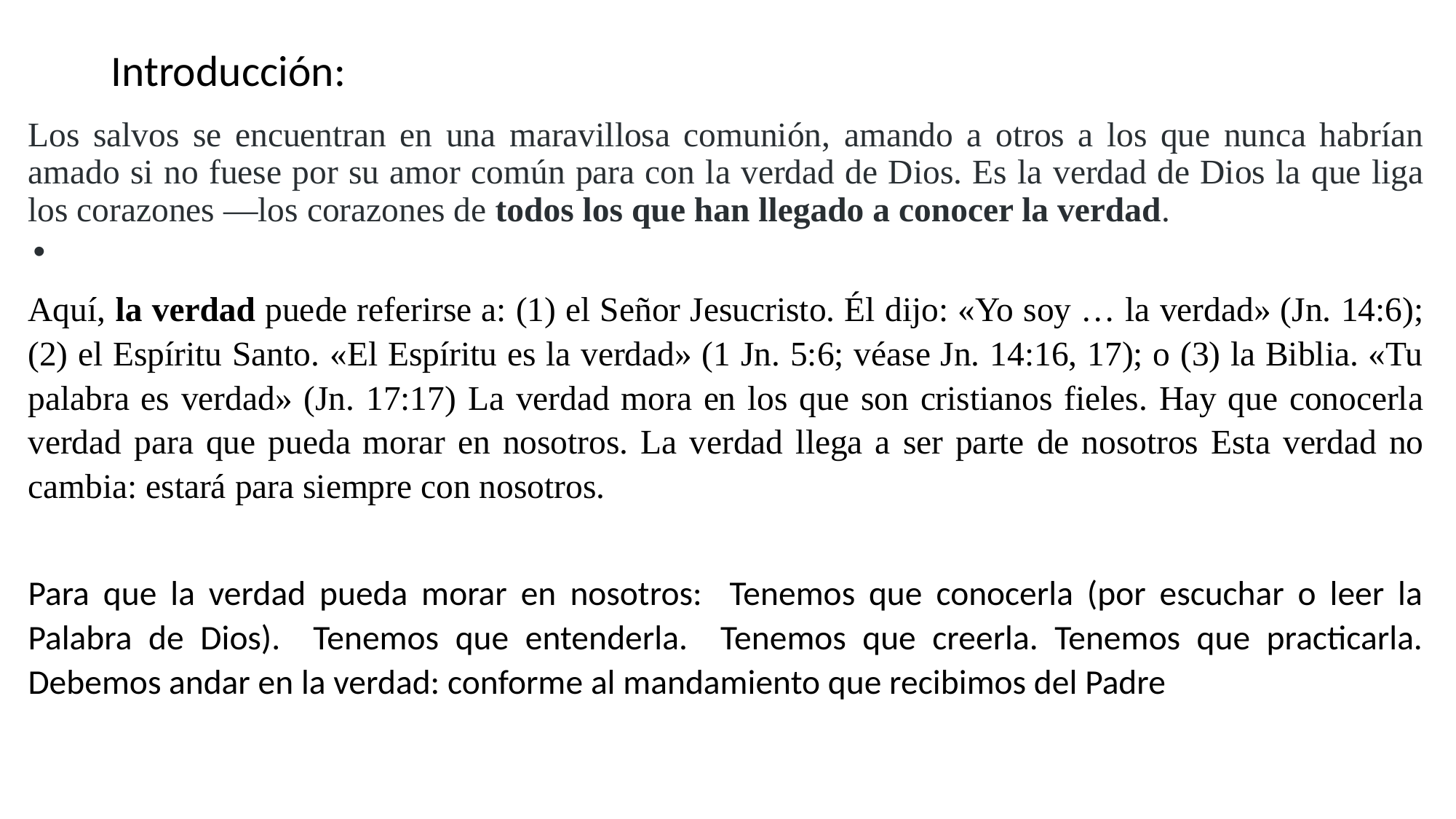

# Introducción:
Los salvos se encuentran en una maravillosa comunión, amando a otros a los que nunca habrían amado si no fuese por su amor común para con la verdad de Dios. Es la verdad de Dios la que liga los corazones —los corazones de todos los que han llegado a conocer la verdad.

Aquí, la verdad puede referirse a: (1) el Señor Jesucristo. Él dijo: «Yo soy … la verdad» (Jn. 14:6); (2) el Espíritu Santo. «El Espíritu es la verdad» (1 Jn. 5:6; véase Jn. 14:16, 17); o (3) la Biblia. «Tu palabra es verdad» (Jn. 17:17) La verdad mora en los que son cristianos fieles. Hay que conocerla verdad para que pueda morar en nosotros. La verdad llega a ser parte de nosotros Esta verdad no cambia: estará para siempre con nosotros.

Para que la verdad pueda morar en nosotros:  Tenemos que conocerla (por escuchar o leer la Palabra de Dios).  Tenemos que entenderla.  Tenemos que creerla. Tenemos que practicarla. Debemos andar en la verdad: conforme al mandamiento que recibimos del Padre